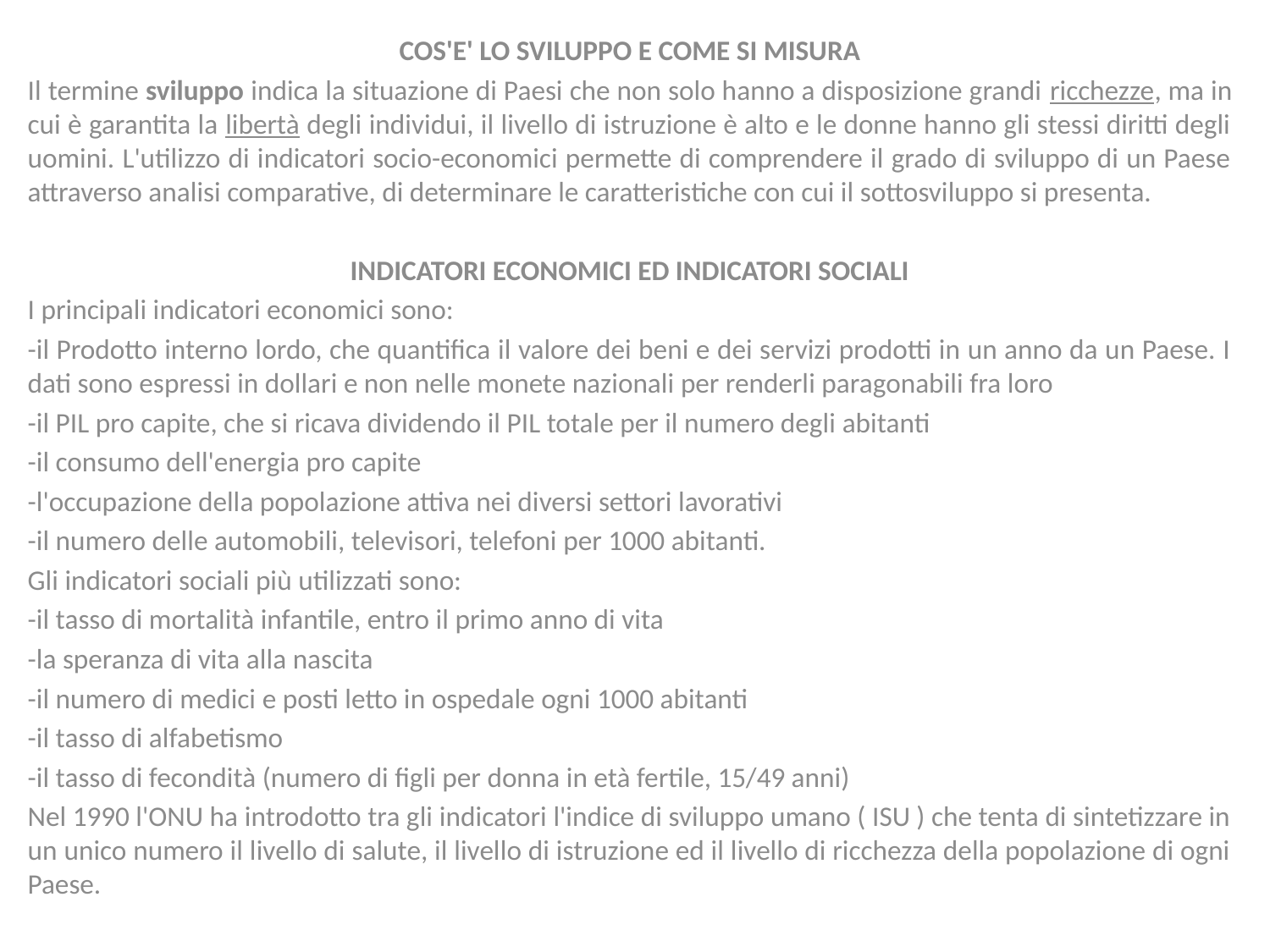

#
COS'E' LO SVILUPPO E COME SI MISURA
Il termine sviluppo indica la situazione di Paesi che non solo hanno a disposizione grandi ricchezze, ma in cui è garantita la libertà degli individui, il livello di istruzione è alto e le donne hanno gli stessi diritti degli uomini. L'utilizzo di indicatori socio-economici permette di comprendere il grado di sviluppo di un Paese attraverso analisi comparative, di determinare le caratteristiche con cui il sottosviluppo si presenta.

INDICATORI ECONOMICI ED INDICATORI SOCIALI
I principali indicatori economici sono:
-il Prodotto interno lordo, che quantifica il valore dei beni e dei servizi prodotti in un anno da un Paese. I dati sono espressi in dollari e non nelle monete nazionali per renderli paragonabili fra loro
-il PIL pro capite, che si ricava dividendo il PIL totale per il numero degli abitanti
-il consumo dell'energia pro capite
-l'occupazione della popolazione attiva nei diversi settori lavorativi
-il numero delle automobili, televisori, telefoni per 1000 abitanti.
Gli indicatori sociali più utilizzati sono:
-il tasso di mortalità infantile, entro il primo anno di vita
-la speranza di vita alla nascita
-il numero di medici e posti letto in ospedale ogni 1000 abitanti
-il tasso di alfabetismo
-il tasso di fecondità (numero di figli per donna in età fertile, 15/49 anni)
Nel 1990 l'ONU ha introdotto tra gli indicatori l'indice di sviluppo umano ( ISU ) che tenta di sintetizzare in un unico numero il livello di salute, il livello di istruzione ed il livello di ricchezza della popolazione di ogni Paese.